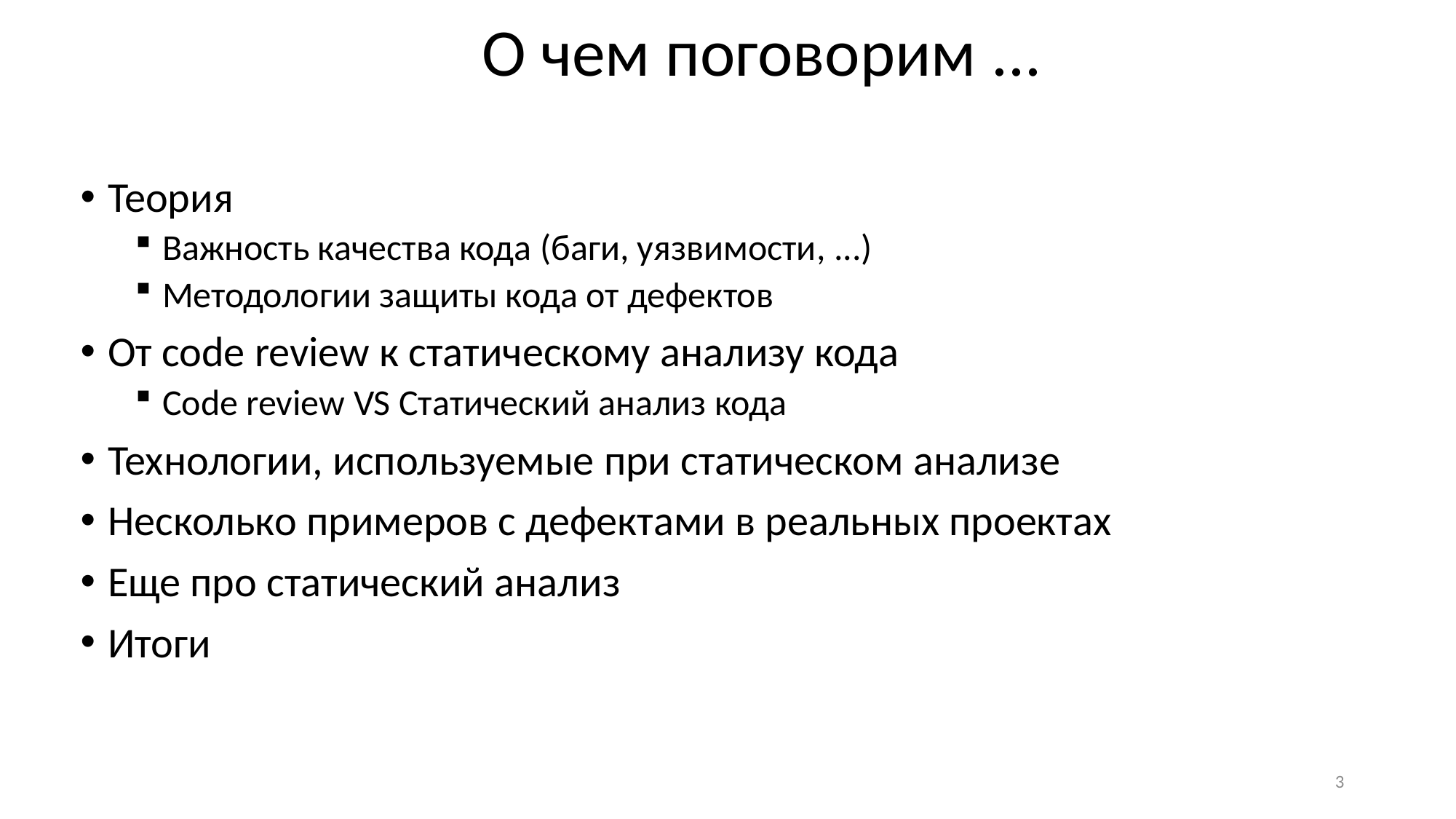

О чем поговорим ...
Теория
Важность качества кода (баги, уязвимости, ...)
Методологии защиты кода от дефектов
От code review к статическому анализу кода
Code review VS Статический анализ кода
Технологии, используемые при статическом анализе
Несколько примеров с дефектами в реальных проектах
Еще про статический анализ
Итоги

3